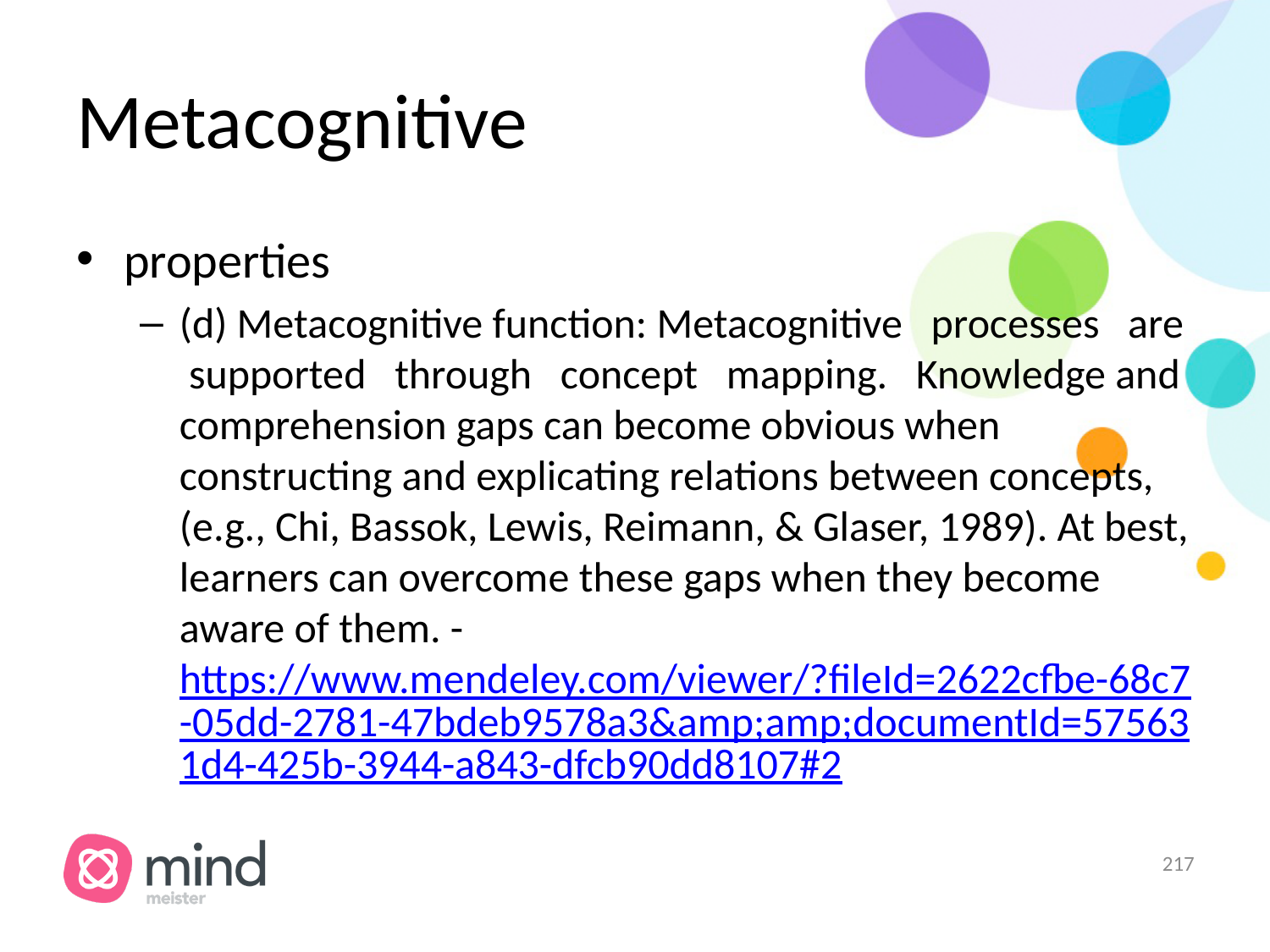

# Metacognitive
properties
(d) Metacognitive function: Metacognitive   processes   are   supported   through   concept   mapping.   Knowledge and comprehension gaps can become obvious when constructing and explicating relations between concepts, (e.g., Chi, Bassok, Lewis, Reimann, & Glaser, 1989). At best, learners can overcome these gaps when they become aware of them. - https://www.mendeley.com/viewer/?fileId=2622cfbe-68c7-05dd-2781-47bdeb9578a3&amp;amp;documentId=575631d4-425b-3944-a843-dfcb90dd8107#2
217